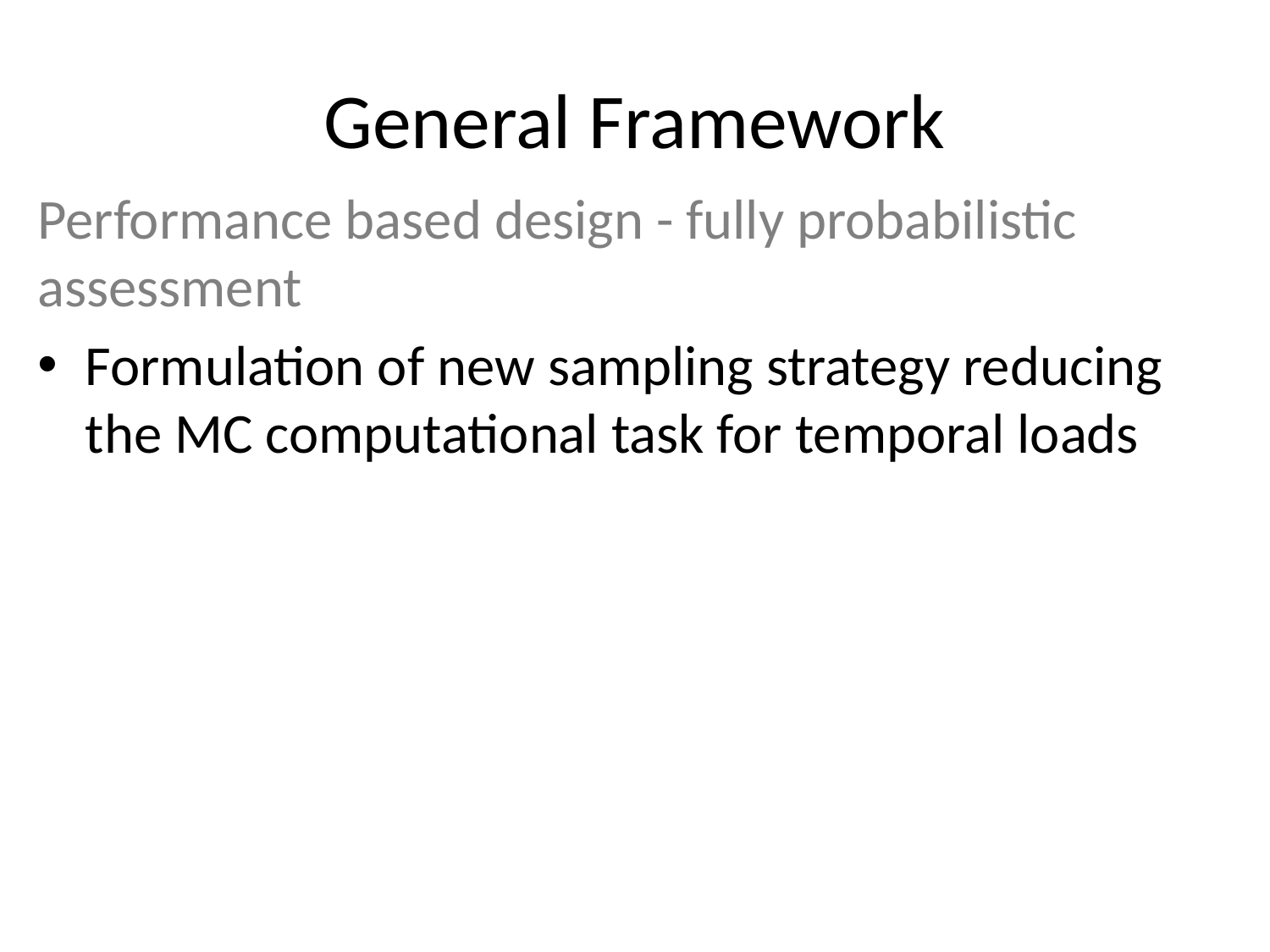

# General Framework
Performance based design - fully probabilistic assessment
Formulation of new sampling strategy reducing the MC computational task for temporal loads